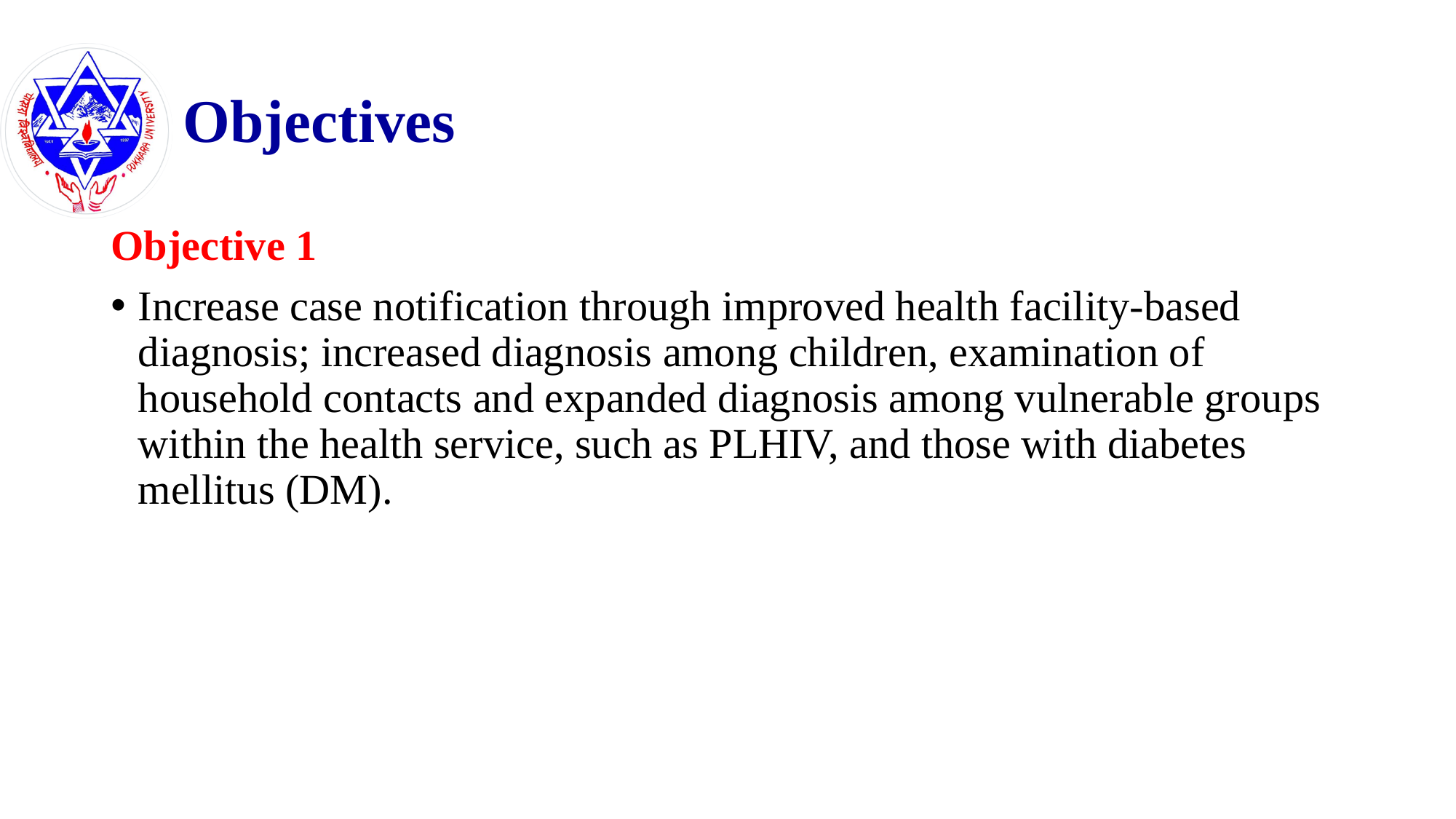

# Objectives
Objective 1
Increase case notification through improved health facility-based diagnosis; increased diagnosis among children, examination of household contacts and expanded diagnosis among vulnerable groups within the health service, such as PLHIV, and those with diabetes mellitus (DM).